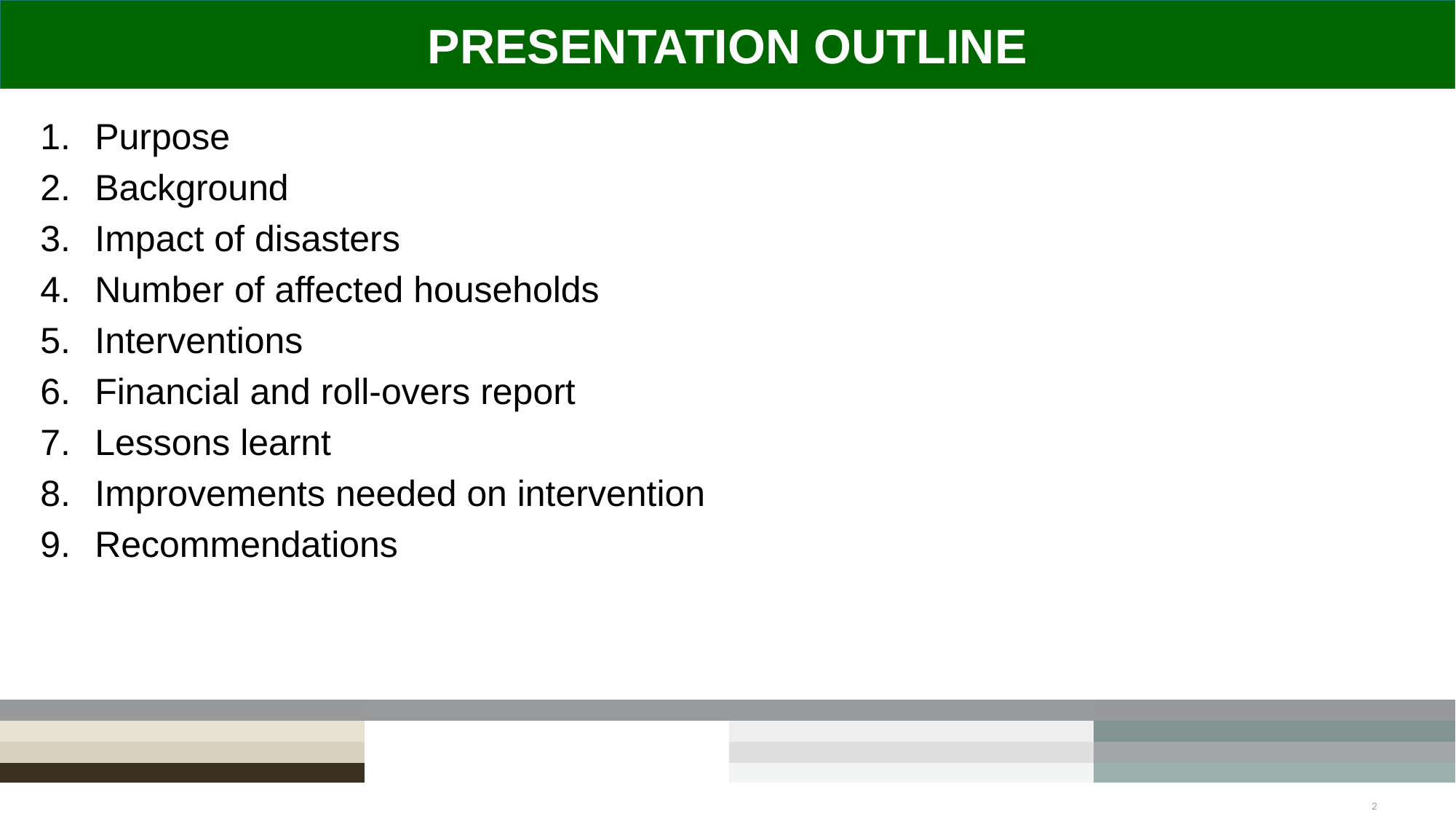

# PRESENTATION OUTLINE
Purpose
Background
Impact of disasters
Number of affected households
Interventions
Financial and roll-overs report
Lessons learnt
Improvements needed on intervention
Recommendations

2